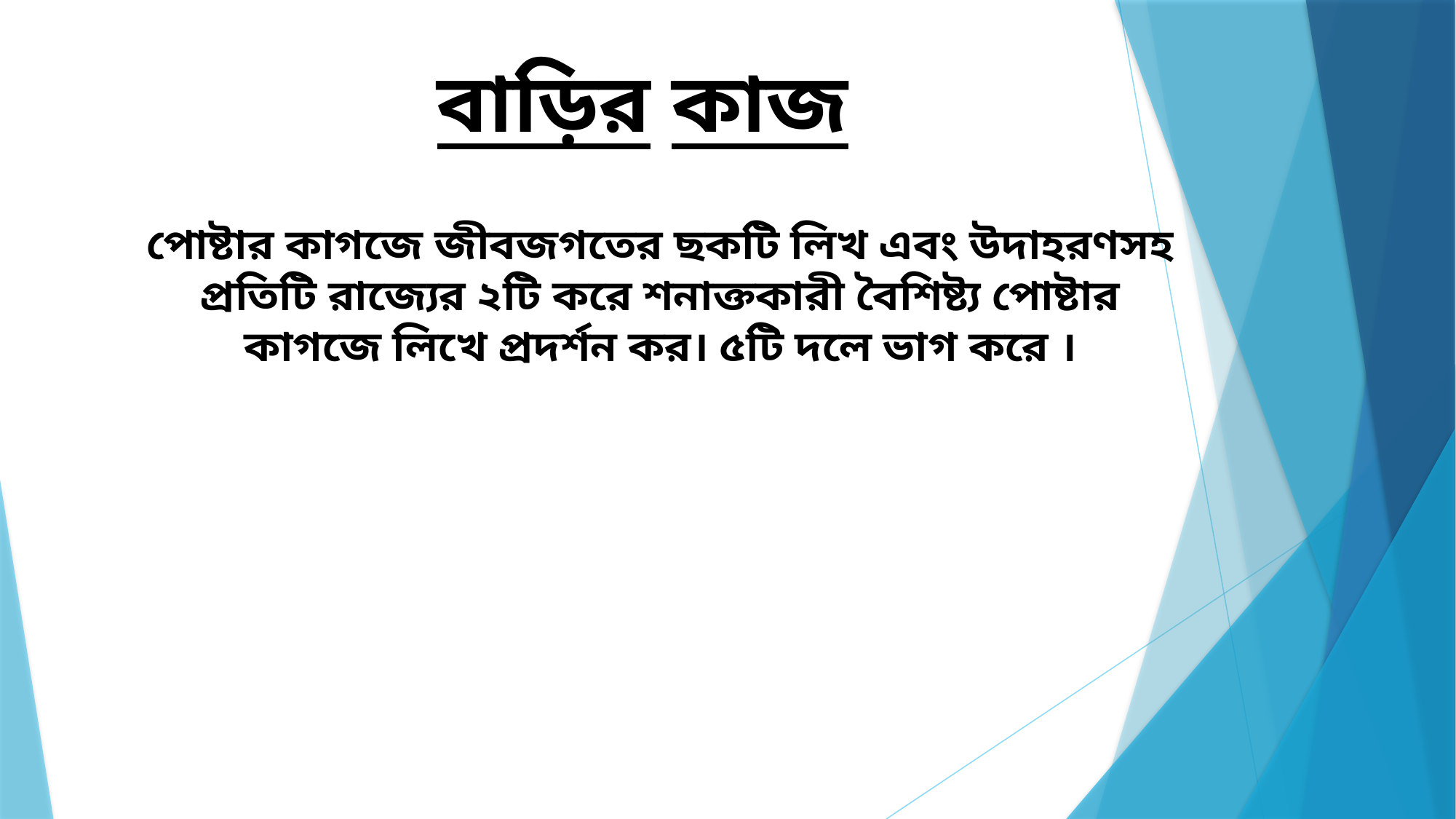

বাড়ির কাজ
পোষ্টার কাগজে জীবজগতের ছকটি লিখ এবং উদাহরণসহ প্রতিটি রাজ্যের ২টি করে শনাক্তকারী বৈশিষ্ট্য পোষ্টার কাগজে লিখে প্রদর্শন কর। ৫টি দলে ভাগ করে ।